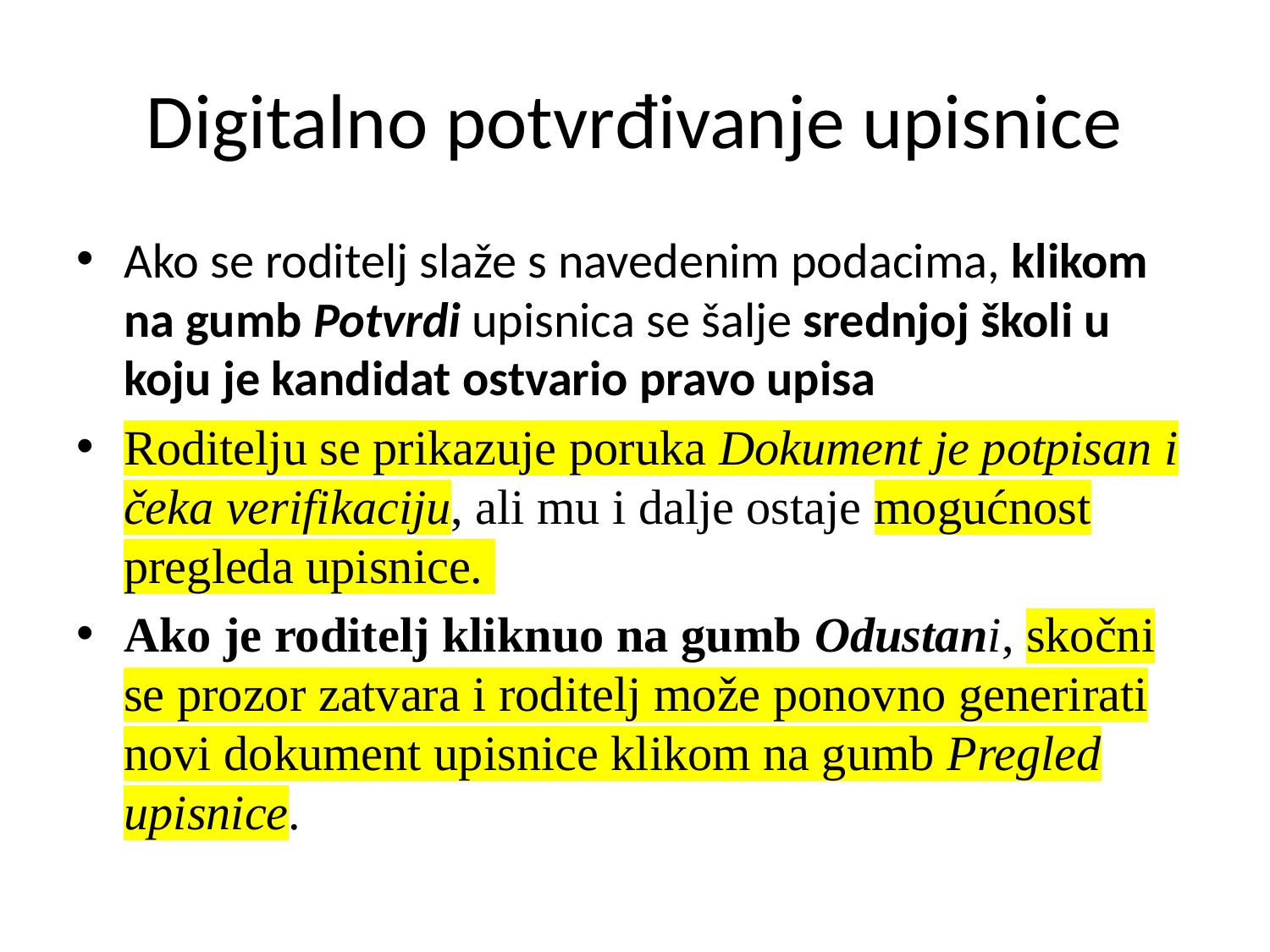

# Digitalno potvrđivanje upisnice
Ako se roditelj slaže s navedenim podacima, klikom na gumb Potvrdi upisnica se šalje srednjoj školi u koju je kandidat ostvario pravo upisa
Roditelju se prikazuje poruka Dokument je potpisan i čeka verifikaciju, ali mu i dalje ostaje mogućnost pregleda upisnice.
Ako je roditelj kliknuo na gumb Odustani, skočni se prozor zatvara i roditelj može ponovno generirati novi dokument upisnice klikom na gumb Pregled upisnice.